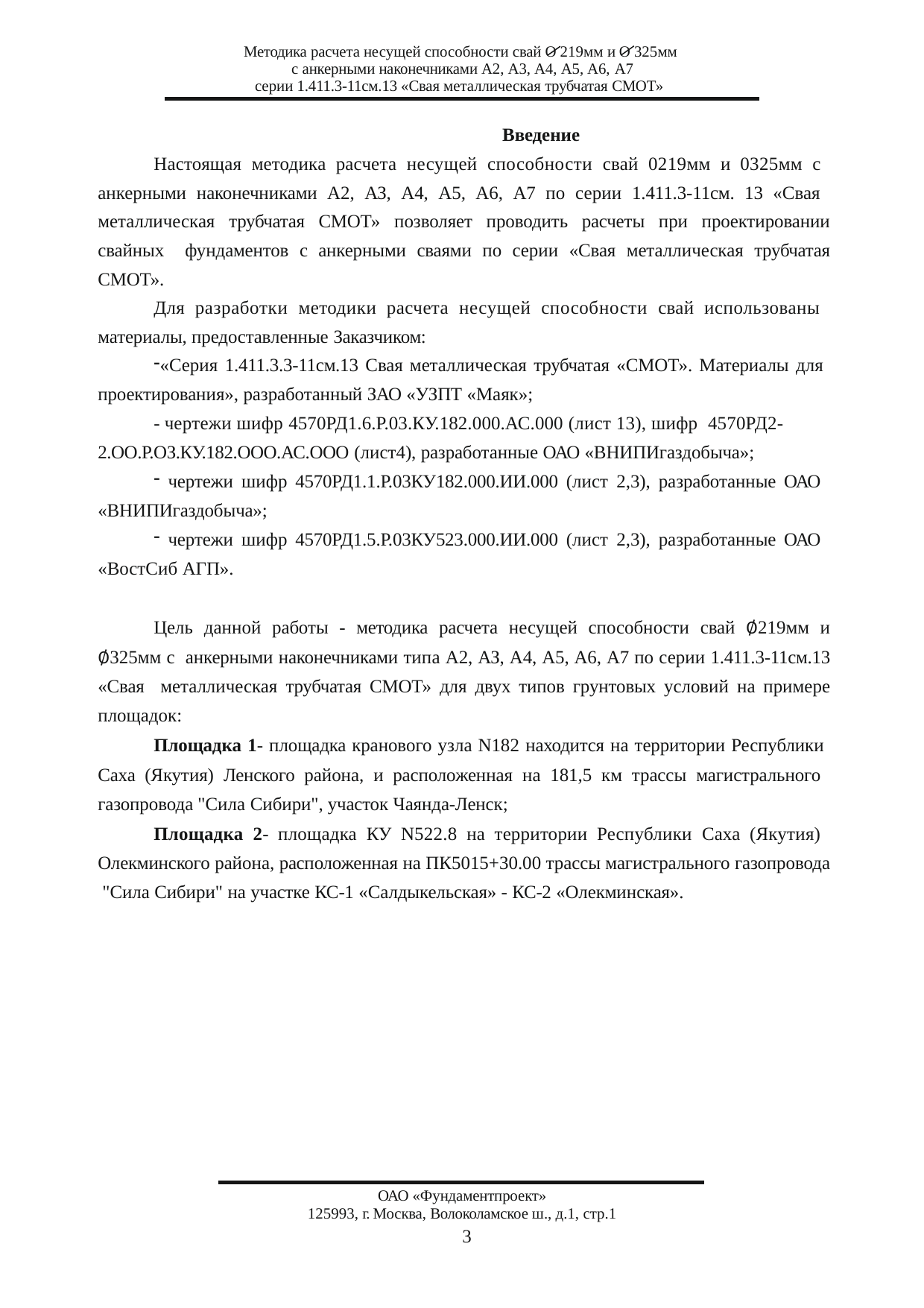

Методика расчета несущей способности свай О 219мм и О 325мм  с анкерными наконечниками А2, А3, А4, А5, А6, А7
серии 1.411.3-11см.13 «Свая металлическая трубчатая СМОТ»

Введение
Настоящая методика расчета несущей способности свай 0219мм и 0325мм с  анкерными наконечниками А2, АЗ, А4, А5, А6, А7 по серии 1.411.3-11см. 13 «Свая  металлическая трубчатая СМОТ» позволяет проводить расчеты при проектировании свайных  фундаментов с анкерными сваями по серии «Свая металлическая трубчатая СМОТ».
Для разработки методики расчета несущей способности свай использованы  материалы, предоставленные Заказчиком:
«Серия 1.411.3.3-11см.13 Свая металлическая трубчатая «СМОТ». Материалы для  проектирования», разработанный ЗАО «УЗПТ «Маяк»;
- чертежи шифр 4570РД1.6.Р.03.КУ.182.000.АС.000 (лист 13), шифр 4570РД2-
2.ОО.Р.ОЗ.КУ.182.ООО.АС.ООО (лист4), разработанные ОАО «ВНИПИгаздобыча»;
чертежи шифр 4570РД1.1.Р.03КУ182.000.ИИ.000 (лист 2,3), разработанные ОАО
«ВНИПИгаздобыча»;
чертежи шифр 4570РД1.5.Р.03КУ523.000.ИИ.000 (лист 2,3), разработанные ОАО
«ВостСиб АГП».

Цель данной работы - методика расчета несущей способности свай Ø219мм и Ø325мм с  анкерными наконечниками типа А2, АЗ, А4, А5, А6, А7 по серии 1.411.3-11см.13 «Свая  металлическая трубчатая СМОТ» для двух типов грунтовых условий на примере площадок:
Площадка 1- площадка кранового узла N182 находится на территории Республики  Саха (Якутия) Ленского района, и расположенная на 181,5 км трассы магистрального  газопровода "Сила Сибири", участок Чаянда-Ленск;
Площадка 2- площадка КУ N522.8 на территории Республики Саха (Якутия)  Олекминского района, расположенная на ПК5015+30.00 трассы магистрального газопровода  "Сила Сибири" на участке КС-1 «Салдыкельская» - КС-2 «Олекминская».

ОАО «Фундаментпроект»
125993, г. Москва, Волоколамское ш., д.1, стр.1
3